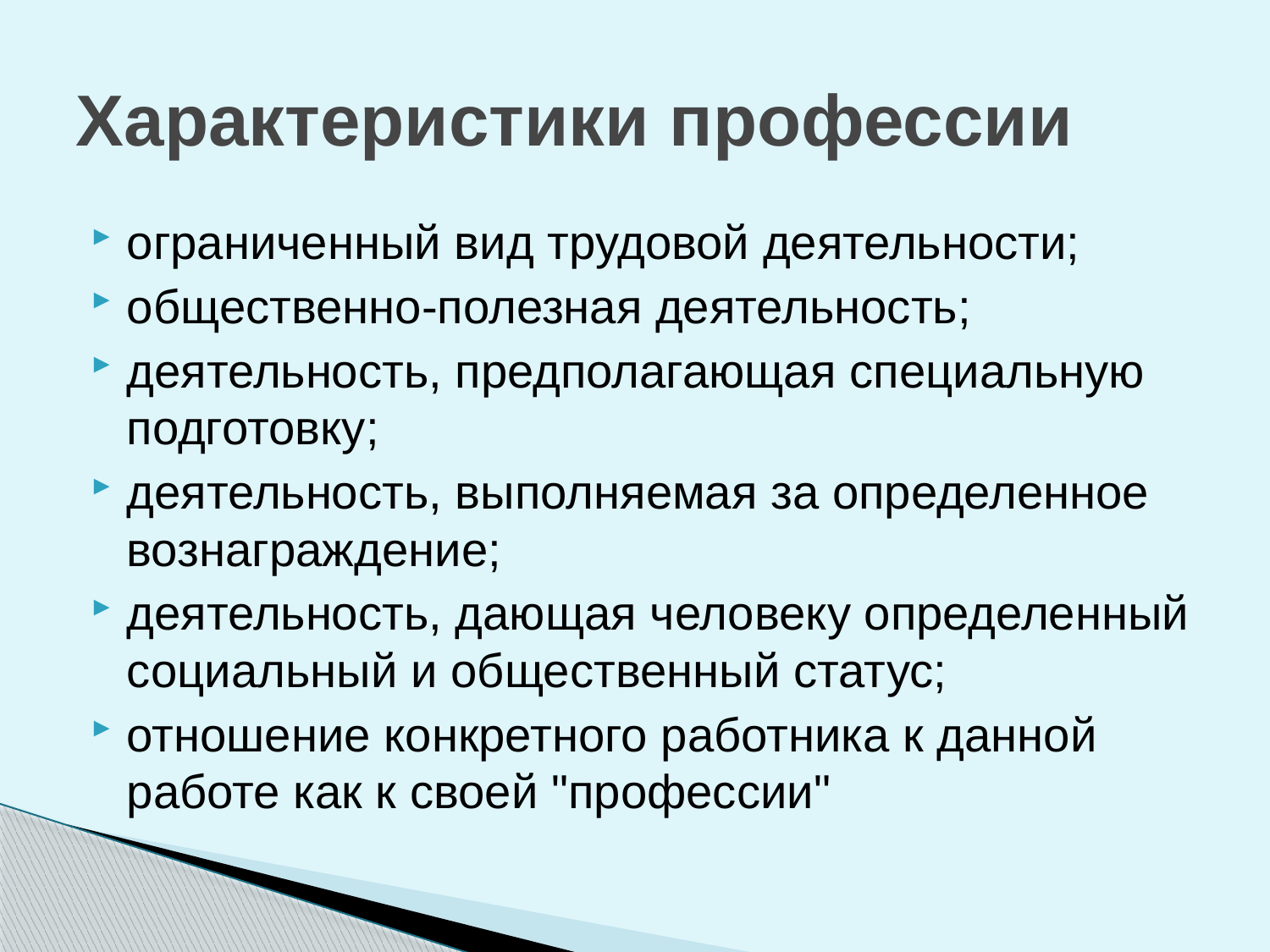

# Характеристики профессии
ограниченный вид трудовой деятельности;
общественно-полезная деятельность;
деятельность, предполагающая специальную подготовку;
деятельность, выполняемая за определенное вознаграждение;
деятельность, дающая человеку определенный социальный и общественный статус;
отношение конкретного работника к данной работе как к своей "профессии"